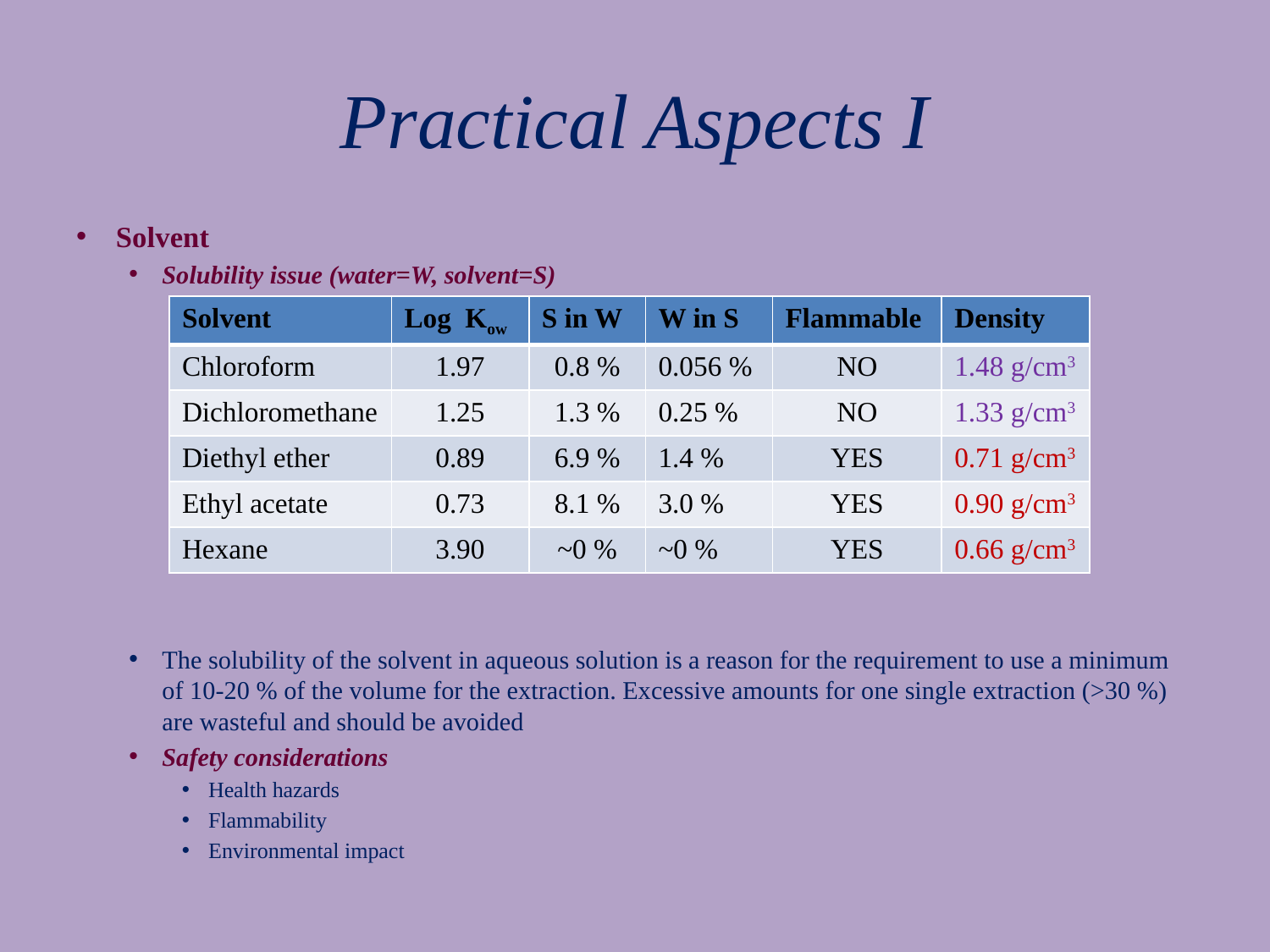

# Practical Aspects I
Solvent
Solubility issue (water=W, solvent=S)

The solubility of the solvent in aqueous solution is a reason for the requirement to use a minimum of 10-20 % of the volume for the extraction. Excessive amounts for one single extraction (>30 %) are wasteful and should be avoided
Safety considerations
Health hazards
Flammability
Environmental impact

| Solvent | Log Kow | S in W | W in S | Flammable | Density |
| --- | --- | --- | --- | --- | --- |
| Chloroform | 1.97 | 0.8 % | 0.056 % | NO | 1.48 g/cm3 |
| Dichloromethane | 1.25 | 1.3 % | 0.25 % | NO | 1.33 g/cm3 |
| Diethyl ether | 0.89 | 6.9 % | 1.4 % | YES | 0.71 g/cm3 |
| Ethyl acetate | 0.73 | 8.1 % | 3.0 % | YES | 0.90 g/cm3 |
| Hexane | 3.90 | ~0 % | ~0 % | YES | 0.66 g/cm3 |